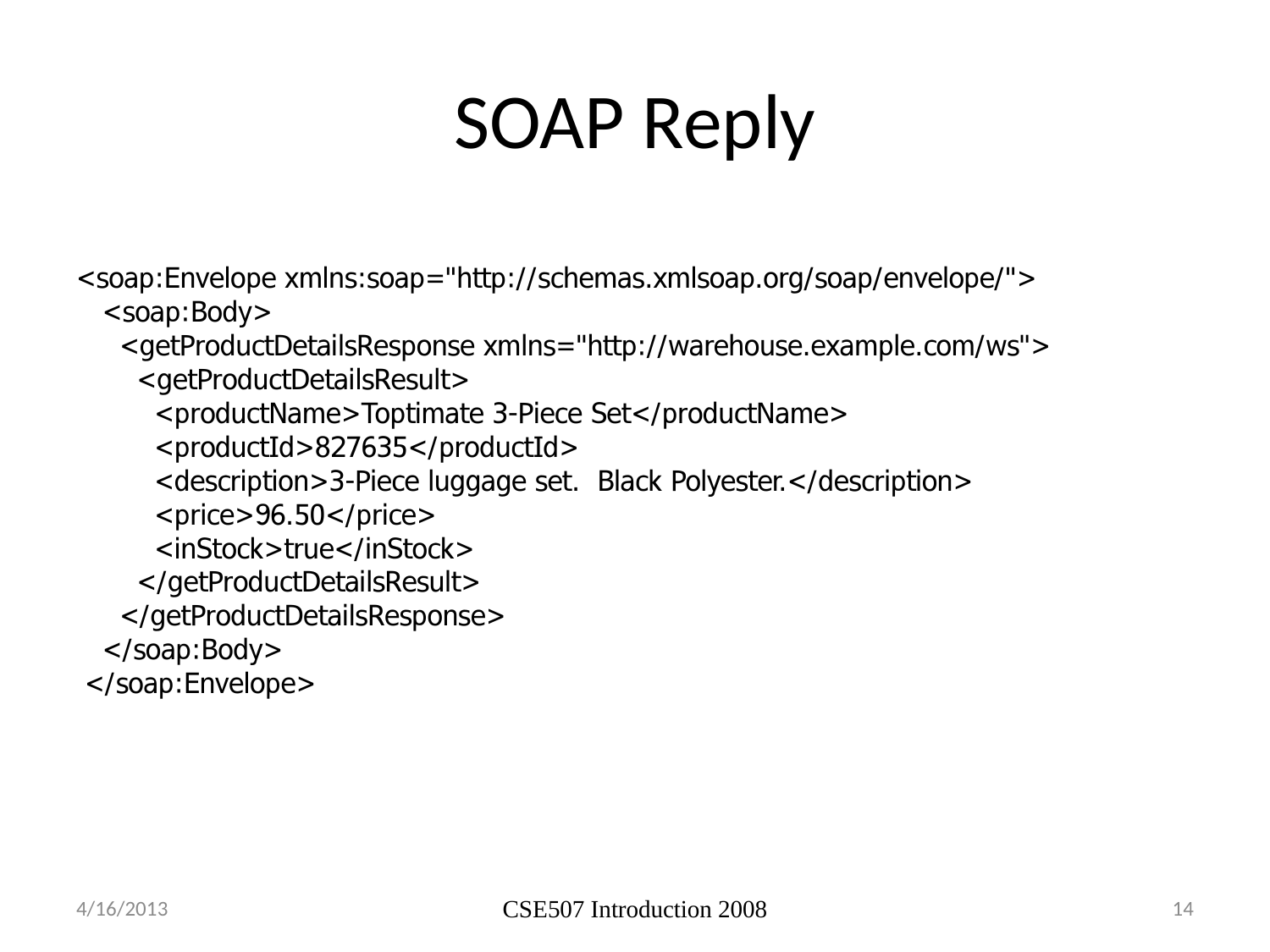

# SOAP Reply
<soap:Envelope xmlns:soap="http://schemas.xmlsoap.org/soap/envelope/">
   <soap:Body>
     <getProductDetailsResponse xmlns="http://warehouse.example.com/ws">
       <getProductDetailsResult>
         <productName>Toptimate 3-Piece Set</productName>
         <productId>827635</productId>
         <description>3-Piece luggage set.  Black Polyester.</description>
         <price>96.50</price>
         <inStock>true</inStock>
       </getProductDetailsResult>
     </getProductDetailsResponse>
   </soap:Body>
 </soap:Envelope>

4/16/2013
CSE507 Introduction 2008
14